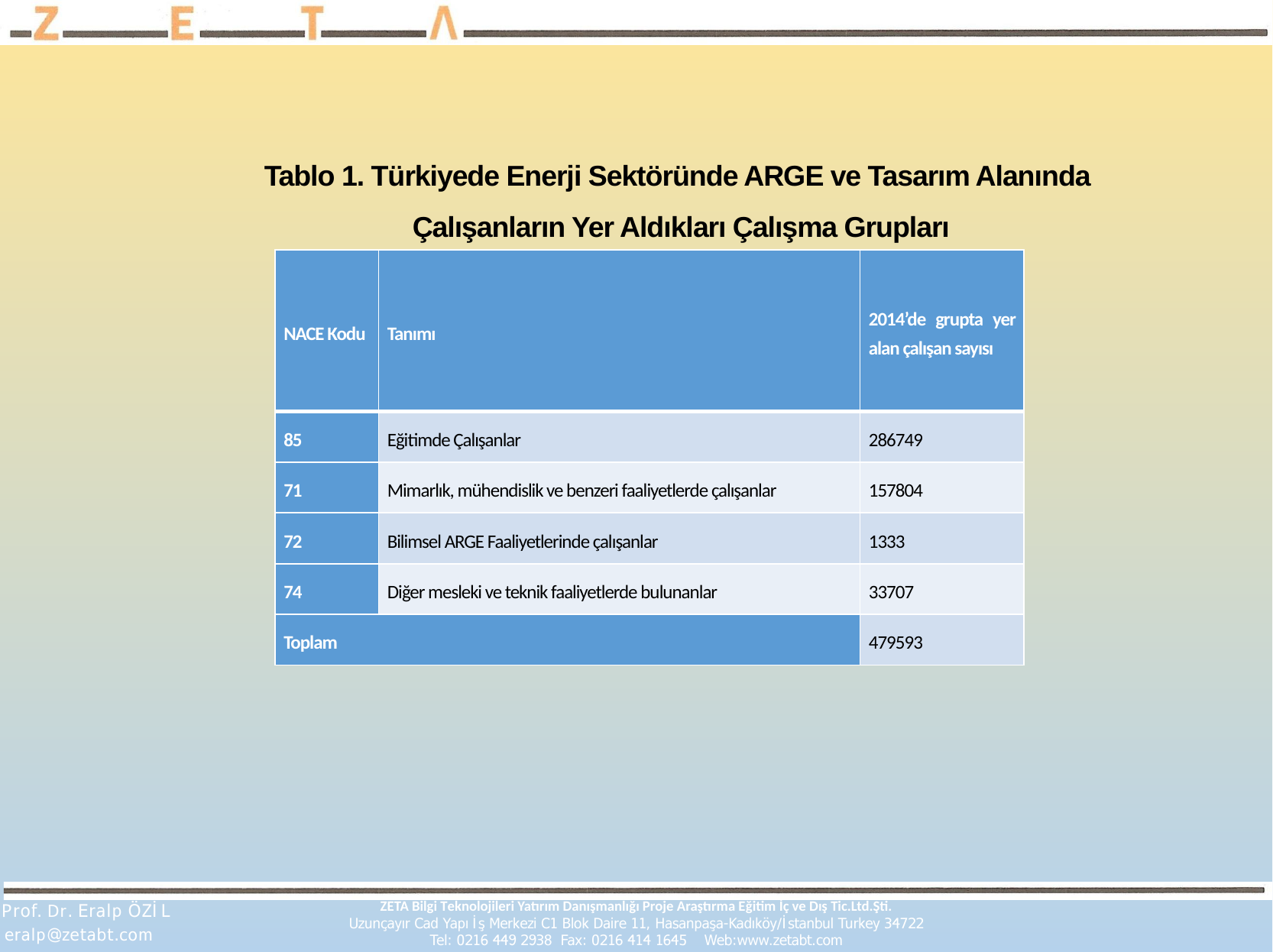

Tablo 1. Türkiyede Enerji Sektöründe ARGE ve Tasarım Alanında
Çalışanların Yer Aldıkları Çalışma Grupları
| NACE Kodu | Tanımı | 2014’de grupta yer alan çalışan sayısı |
| --- | --- | --- |
| 85 | Eğitimde Çalışanlar | 286749 |
| 71 | Mimarlık, mühendislik ve benzeri faaliyetlerde çalışanlar | 157804 |
| 72 | Bilimsel ARGE Faaliyetlerinde çalışanlar | 1333 |
| 74 | Diğer mesleki ve teknik faaliyetlerde bulunanlar | 33707 |
| Toplam |  | 479593 |